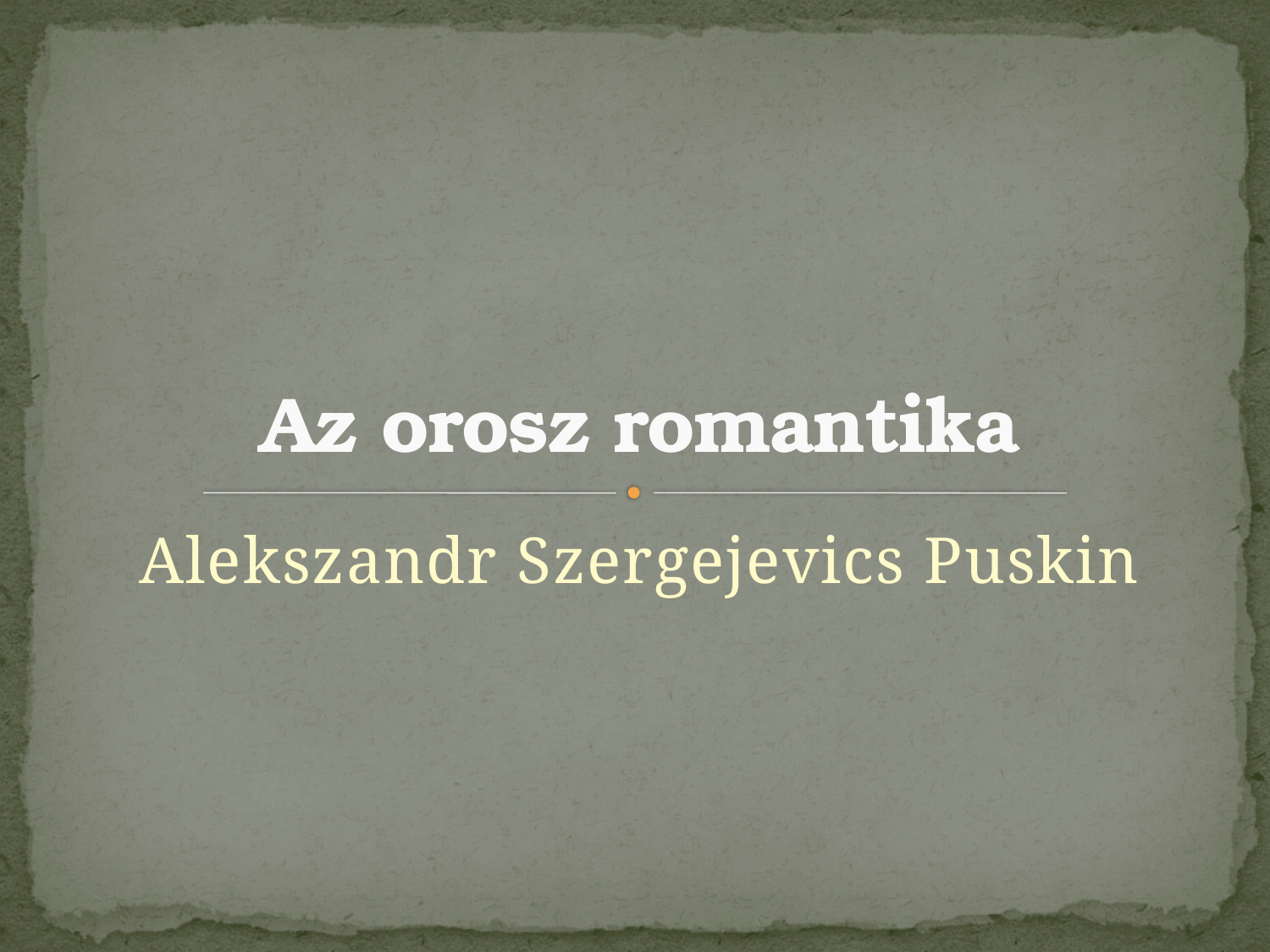

# Az orosz romantika
Alekszandr Szergejevics Puskin